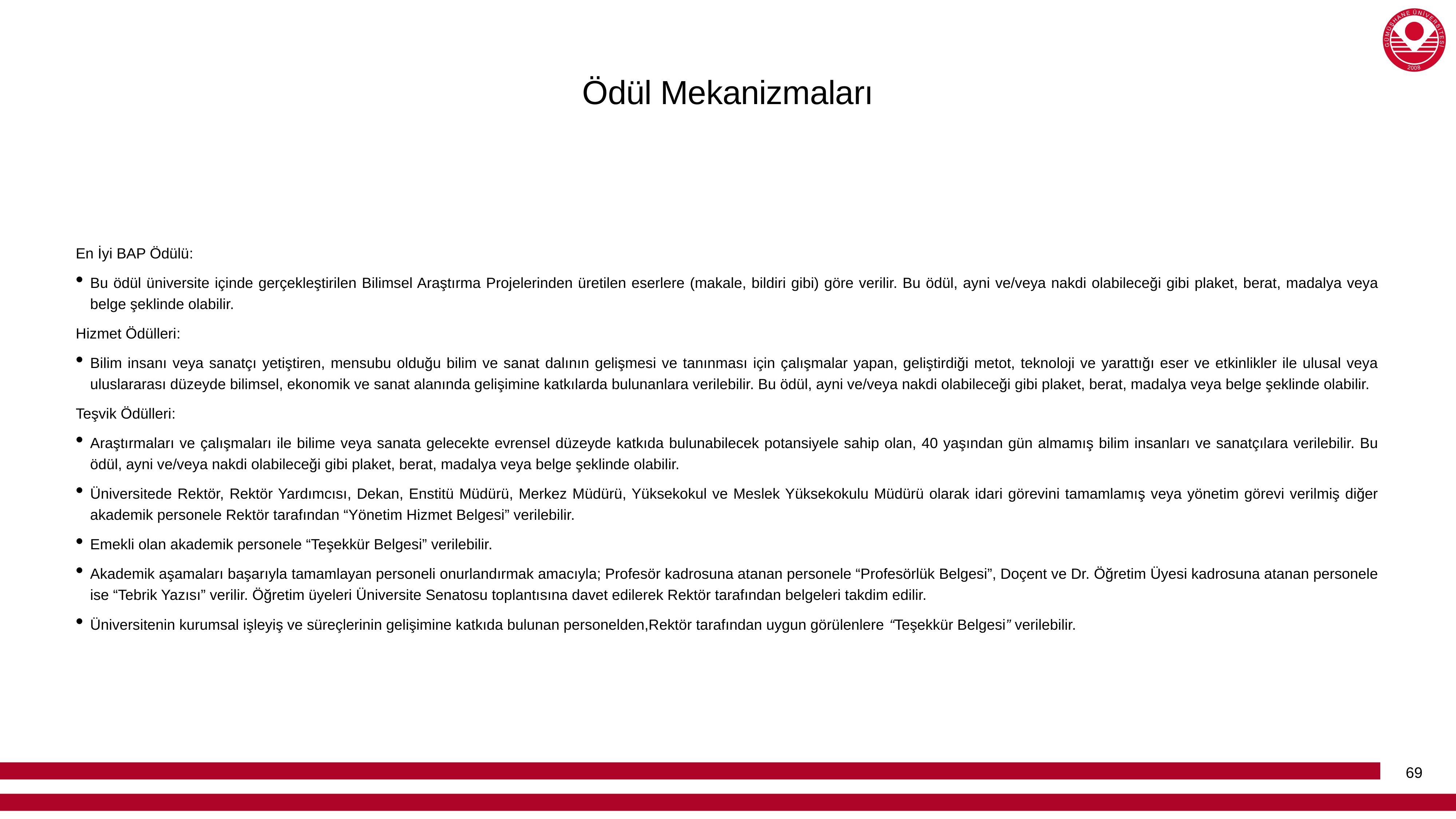

# Ödül Mekanizmaları
En İyi BAP Ödülü:
Bu ödül üniversite içinde gerçekleştirilen Bilimsel Araştırma Projelerinden üretilen eserlere (makale, bildiri gibi) göre verilir. Bu ödül, ayni ve/veya nakdi olabileceği gibi plaket, berat, madalya veya belge şeklinde olabilir.
Hizmet Ödülleri:
Bilim insanı veya sanatçı yetiştiren, mensubu olduğu bilim ve sanat dalının gelişmesi ve tanınması için çalışmalar yapan, geliştirdiği metot, teknoloji ve yarattığı eser ve etkinlikler ile ulusal veya uluslararası düzeyde bilimsel, ekonomik ve sanat alanında gelişimine katkılarda bulunanlara verilebilir. Bu ödül, ayni ve/veya nakdi olabileceği gibi plaket, berat, madalya veya belge şeklinde olabilir.
Teşvik Ödülleri:
Araştırmaları ve çalışmaları ile bilime veya sanata gelecekte evrensel düzeyde katkıda bulunabilecek potansiyele sahip olan, 40 yaşından gün almamış bilim insanları ve sanatçılara verilebilir. Bu ödül, ayni ve/veya nakdi olabileceği gibi plaket, berat, madalya veya belge şeklinde olabilir.
Üniversitede Rektör, Rektör Yardımcısı, Dekan, Enstitü Müdürü, Merkez Müdürü, Yüksekokul ve Meslek Yüksekokulu Müdürü olarak idari görevini tamamlamış veya yönetim görevi verilmiş diğer akademik personele Rektör tarafından “Yönetim Hizmet Belgesi” verilebilir.
Emekli olan akademik personele “Teşekkür Belgesi” verilebilir.
Akademik aşamaları başarıyla tamamlayan personeli onurlandırmak amacıyla; Profesör kadrosuna atanan personele “Profesörlük Belgesi”, Doçent ve Dr. Öğretim Üyesi kadrosuna atanan personele ise “Tebrik Yazısı” verilir. Öğretim üyeleri Üniversite Senatosu toplantısına davet edilerek Rektör tarafından belgeleri takdim edilir.
Üniversitenin kurumsal işleyiş ve süreçlerinin gelişimine katkıda bulunan personelden,Rektör tarafından uygun görülenlere “Teşekkür Belgesi” verilebilir.
69